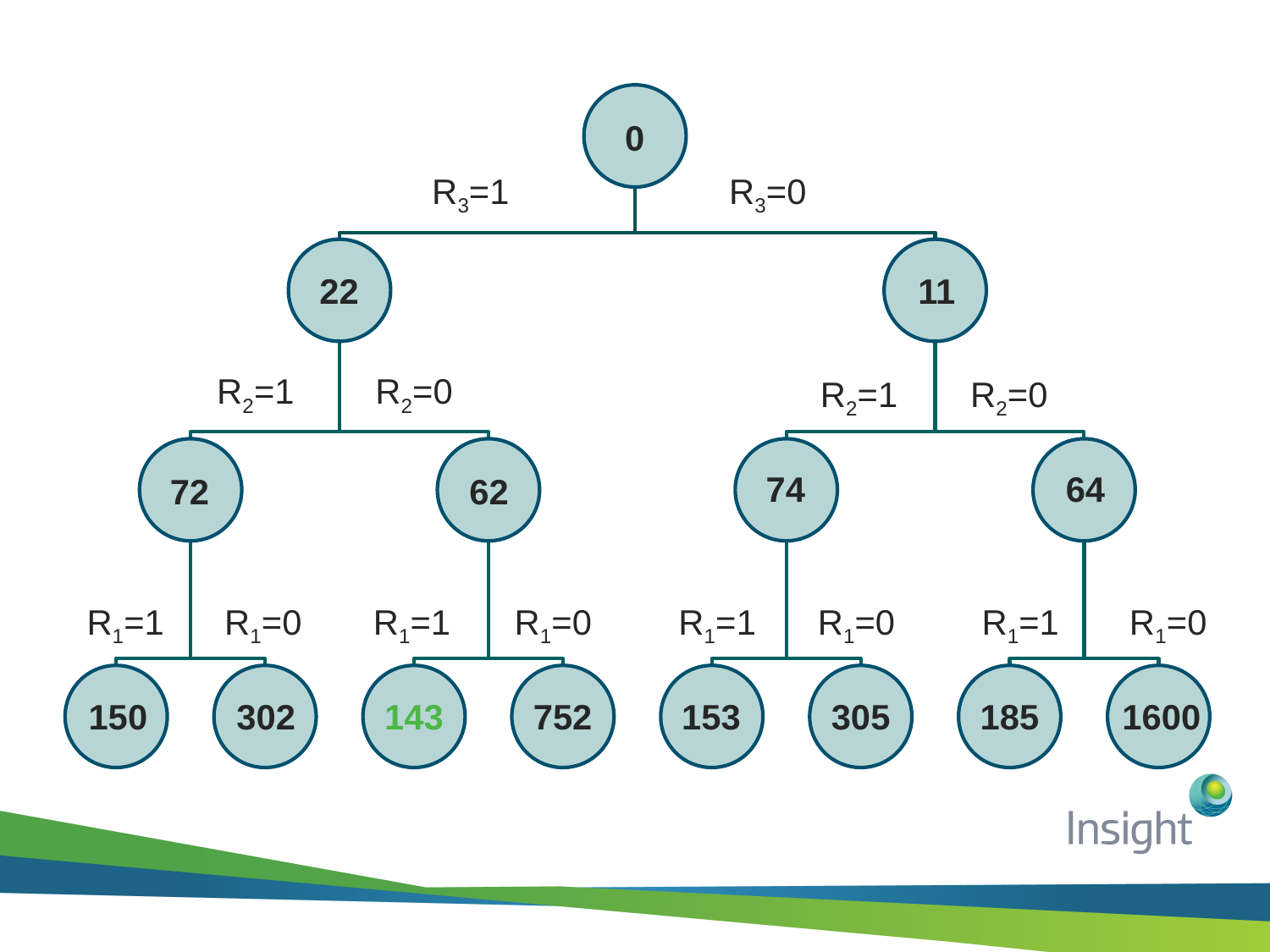

0
R3=1
R3=0
22
11
R2=1
R2=0
R2=1
R2=0
64
74
72
62
R1=1
R1=0
R1=1
R1=0
R1=1
R1=0
R1=1
R1=0
150
302
143
752
153
185
1600
305